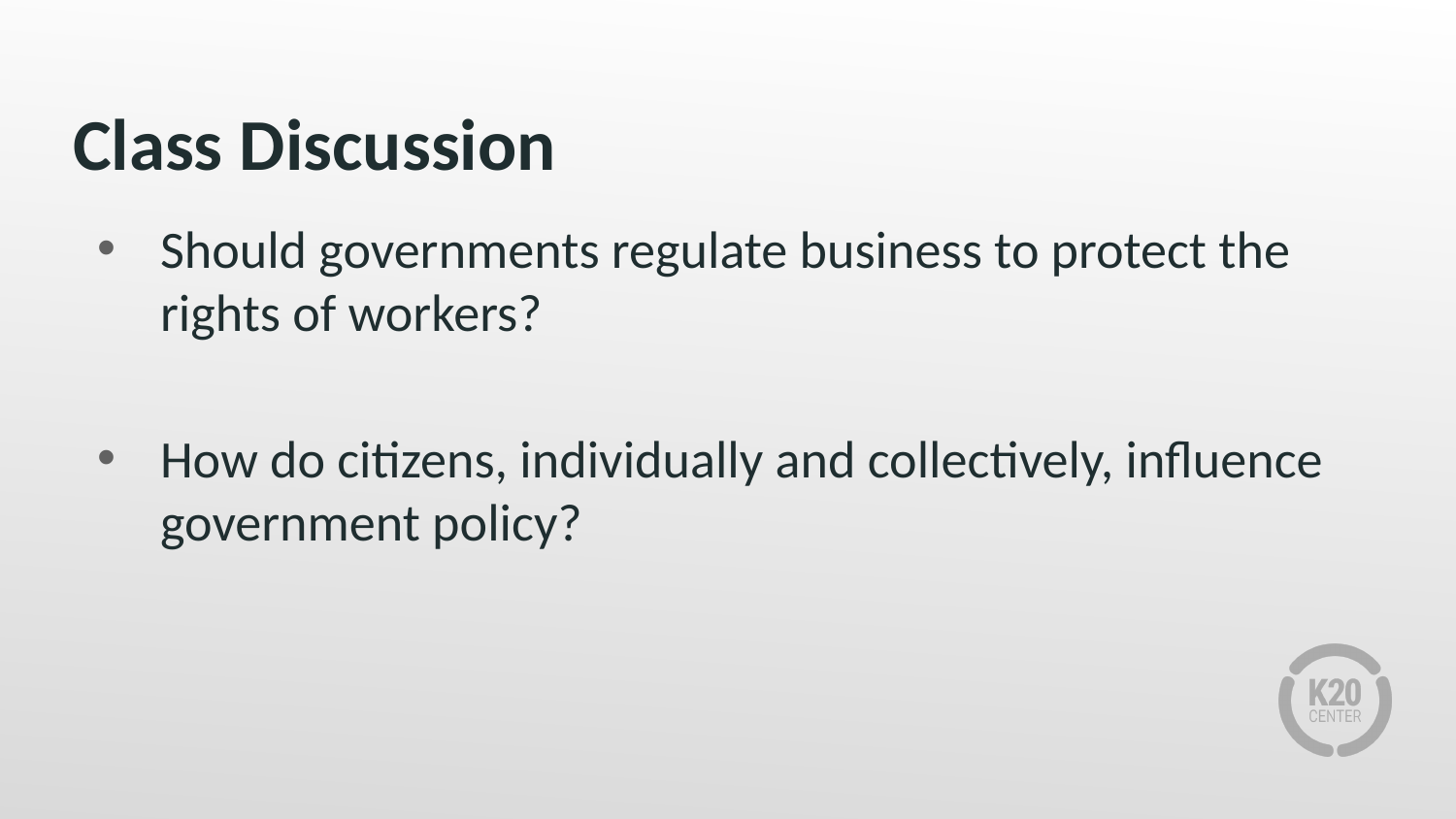

# Class Discussion
Should governments regulate business to protect the rights of workers?

How do citizens, individually and collectively, influence government policy?